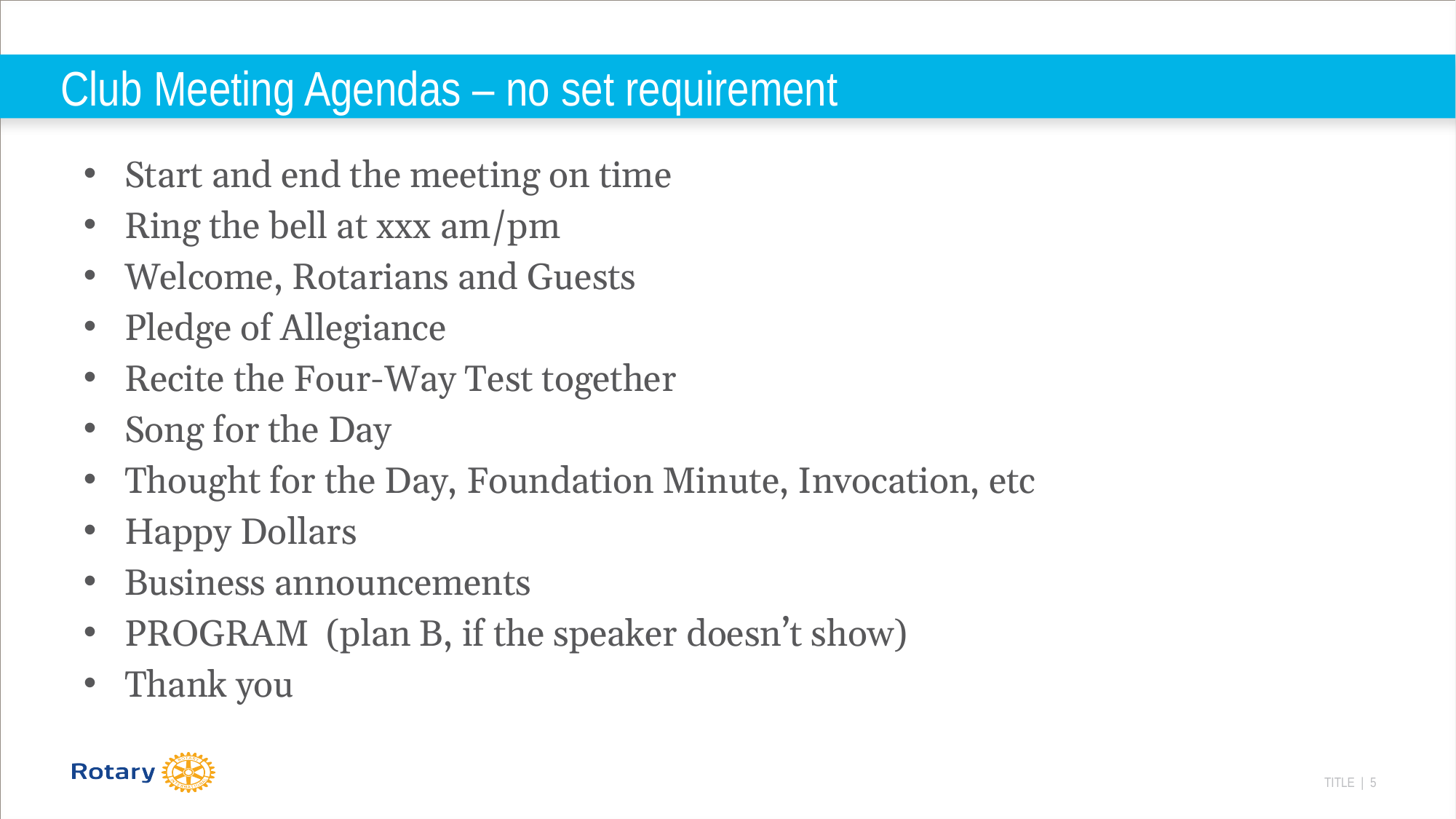

# Club Meeting Agendas – no set requirement
Start and end the meeting on time
Ring the bell at xxx am/pm
Welcome, Rotarians and Guests
Pledge of Allegiance
Recite the Four-Way Test together
Song for the Day
Thought for the Day, Foundation Minute, Invocation, etc
Happy Dollars
Business announcements
PROGRAM  (plan B, if the speaker doesn’t show)
Thank you